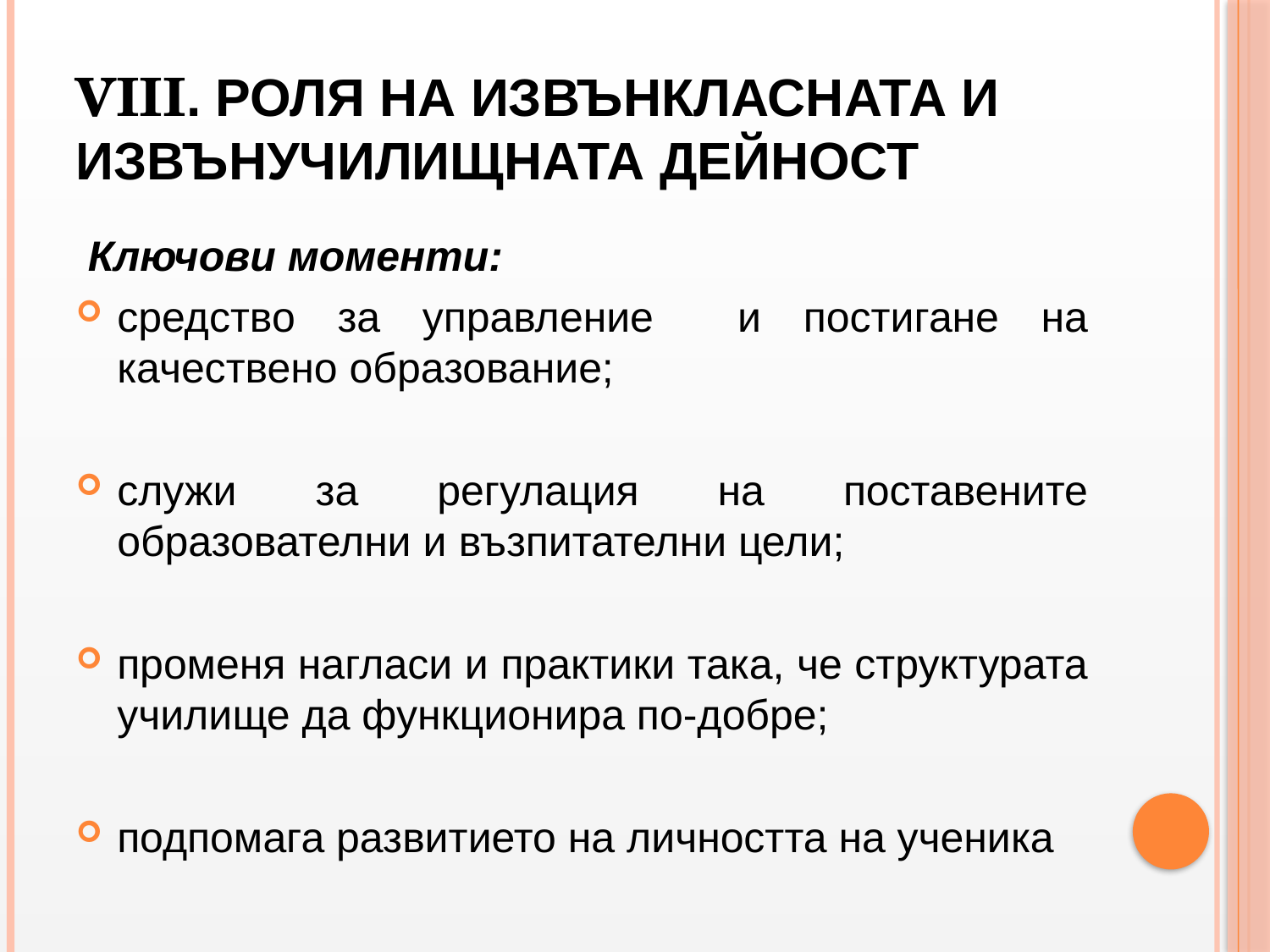

# VIII. Роля на извънкласната и извънучилищната дейност
 Ключови моменти:
средство за управление  и постигане на качествено образование;

служи за регулация на поставените образователни и възпитателни цели;

променя нагласи и практики така, че структурата училище да функционира по-добре;

подпомага развитието на личността на ученика